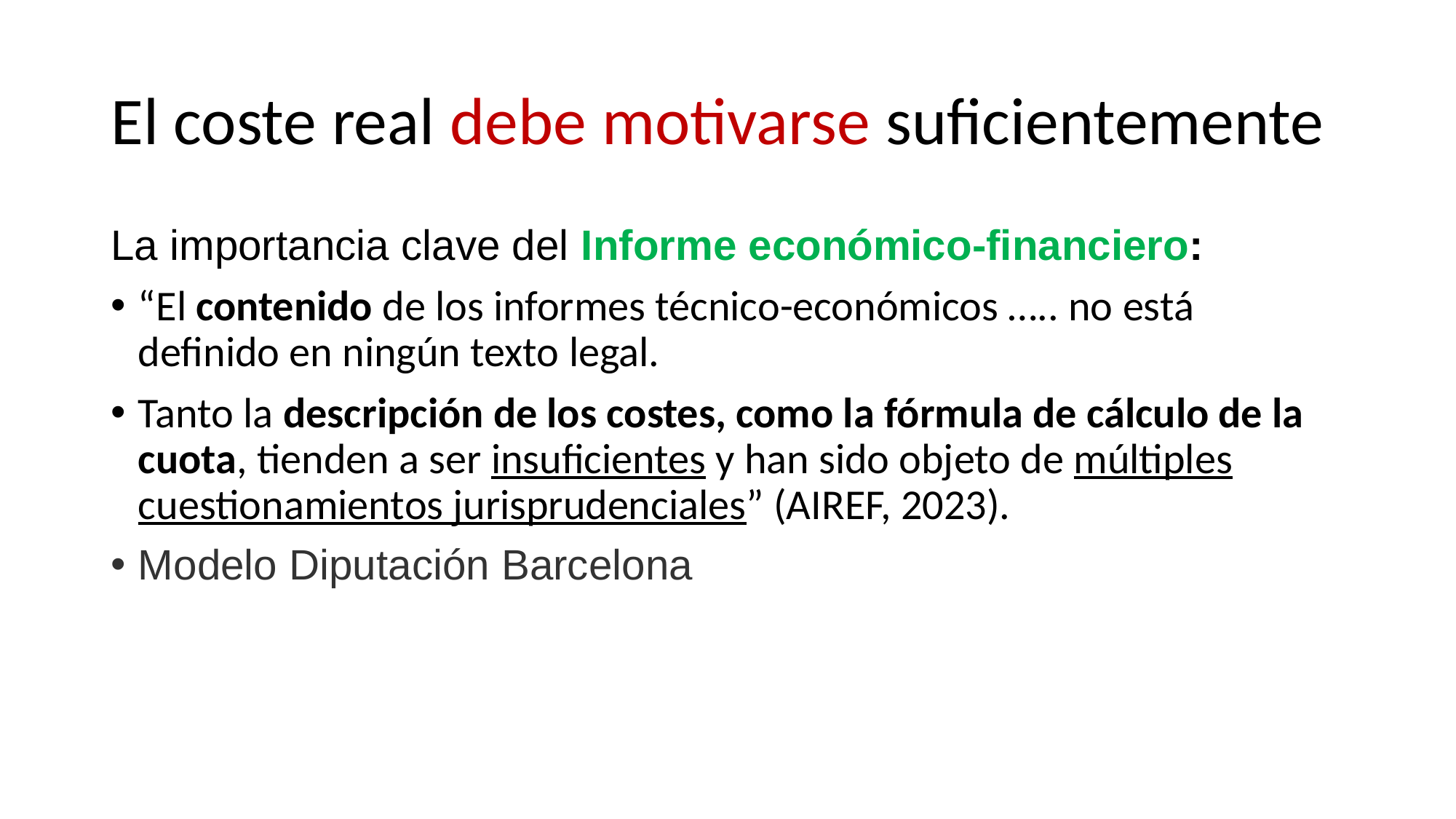

# El coste real debe motivarse suficientemente
La importancia clave del Informe económico-financiero:
“El contenido de los informes técnico-económicos ….. no está definido en ningún texto legal.
Tanto la descripción de los costes, como la fórmula de cálculo de la cuota, tienden a ser insuficientes y han sido objeto de múltiples cuestionamientos jurisprudenciales” (AIREF, 2023).
Modelo Diputación Barcelona